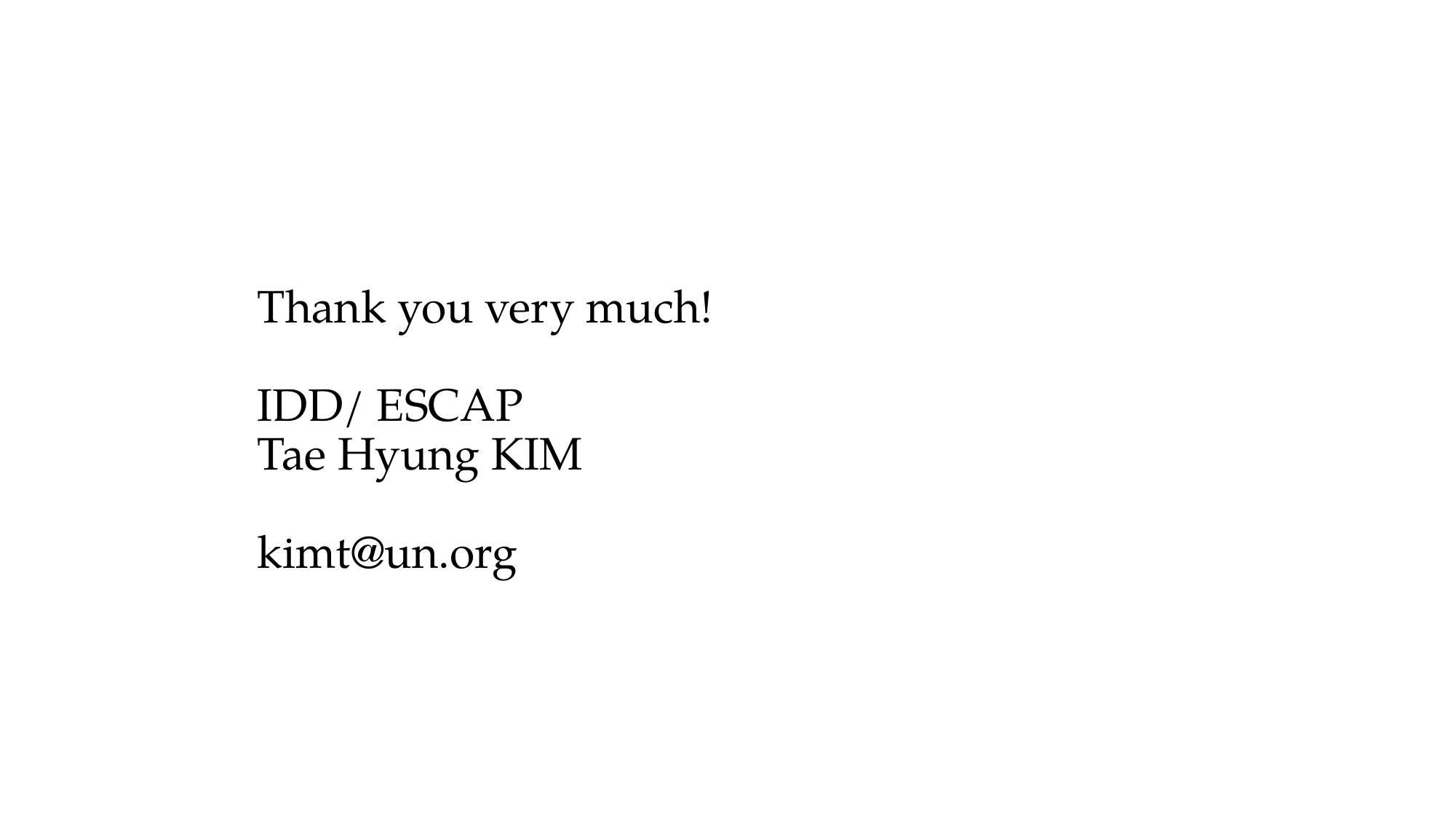

# Thank you very much! IDD/ ESCAP Tae Hyung KIM kimt@un.org